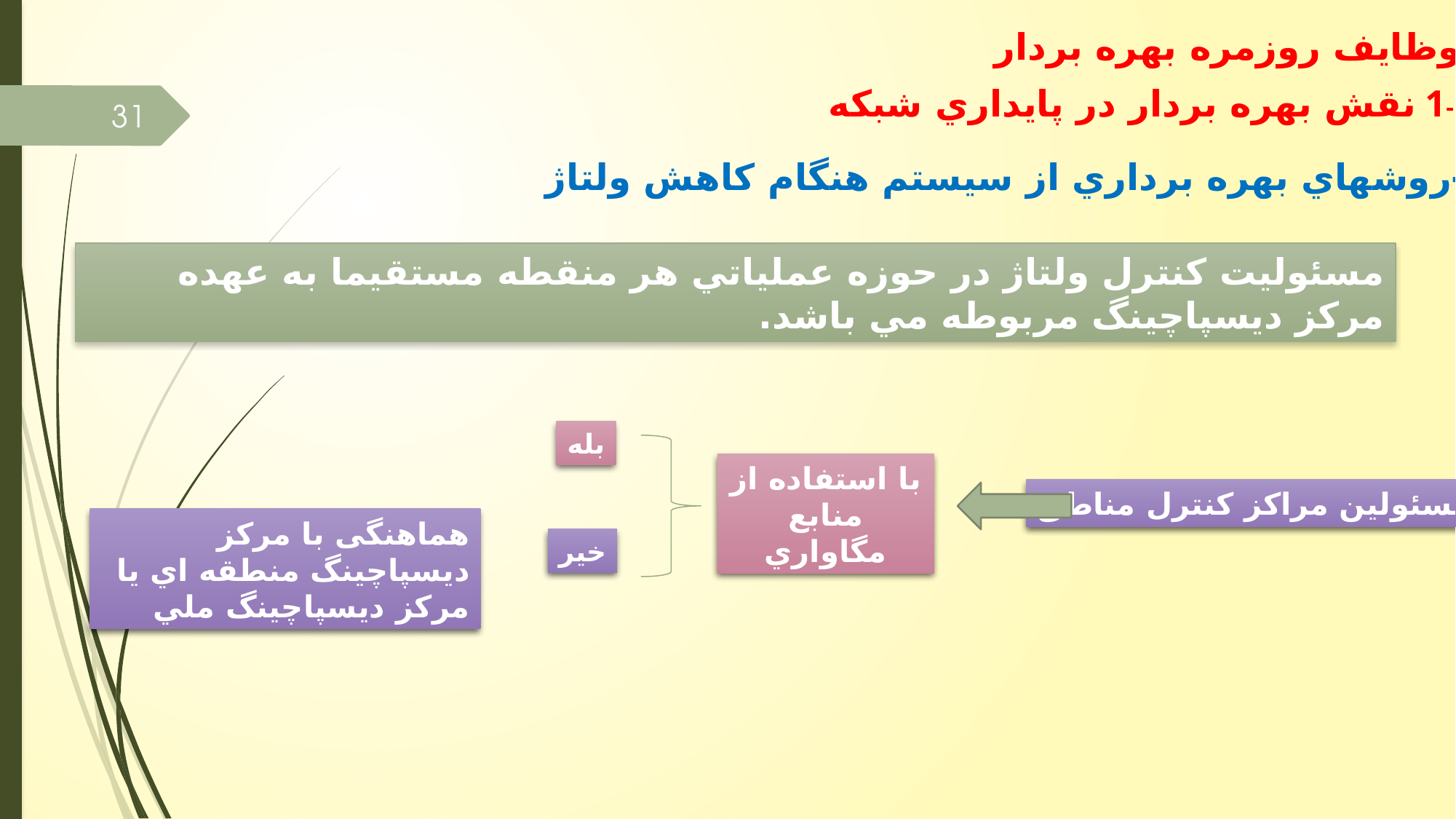

وظايف روزمره بهره بردار
-1 نقش بهره بردار در پايداري شبكه
31
1-3-روشهاي بهره برداري از سيستم هنگام كاهش ولتاژ
مسئوليت كنترل ولتاژ در حوزه عملياتي هر منقطه مستقيما به عهده مركز ديسپاچينگ مربوطه مي باشد.
بله

با استفاده از منابع مگاواري
مسئولين مراكز كنترل مناطق
هماهنگی با مركز ديسپاچينگ منطقه اي یا مركز ديسپاچينگ ملي
خیر